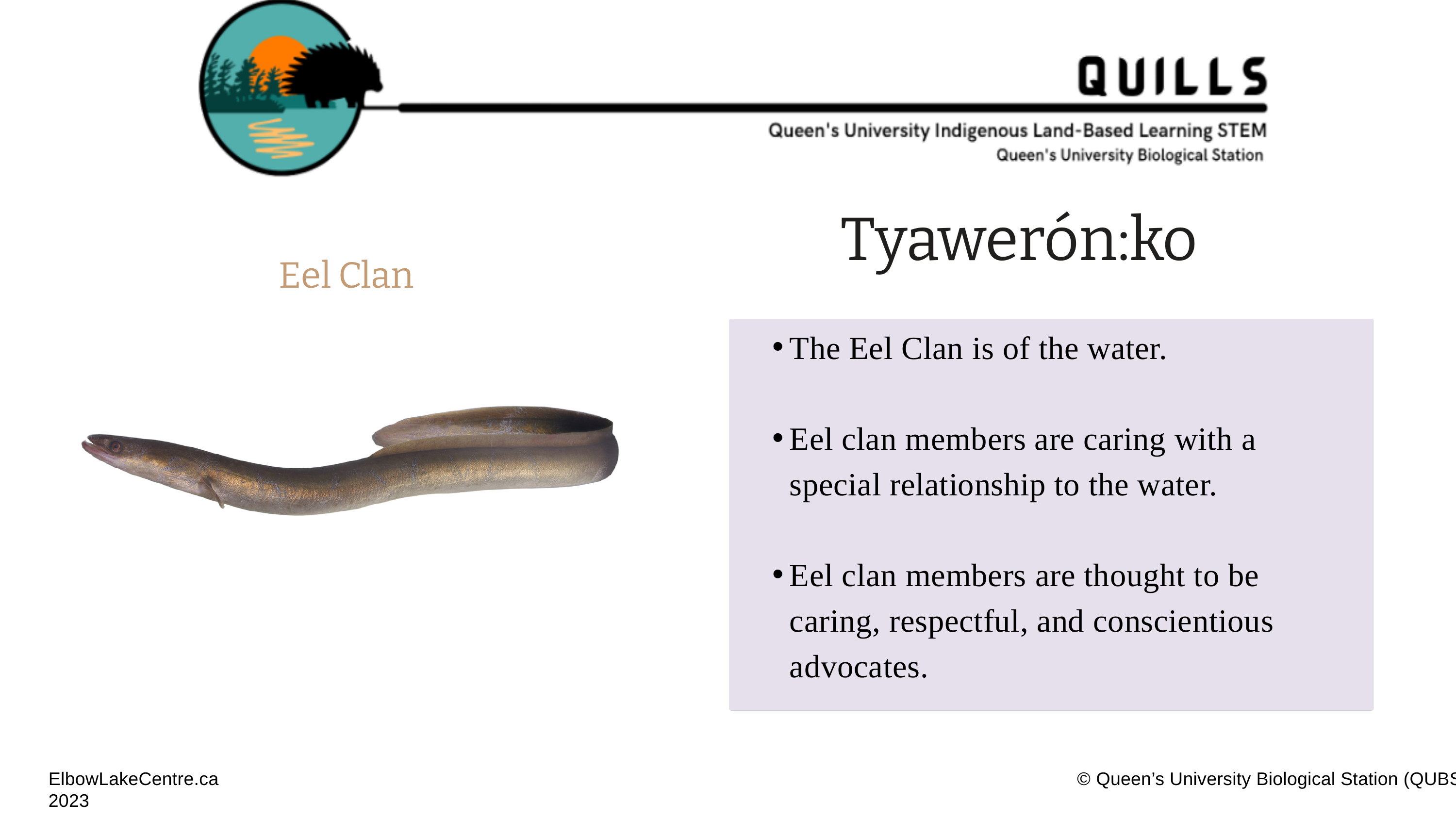

Tyawerón:ko
Eel Clan

The Eel Clan is of the water.

Eel clan members are caring with a special relationship to the water.

Eel clan members are thought to be caring, respectful, and conscientious advocates.
ElbowLakeCentre.ca		  				                                                                                     © Queen’s University Biological Station (QUBS), 2023